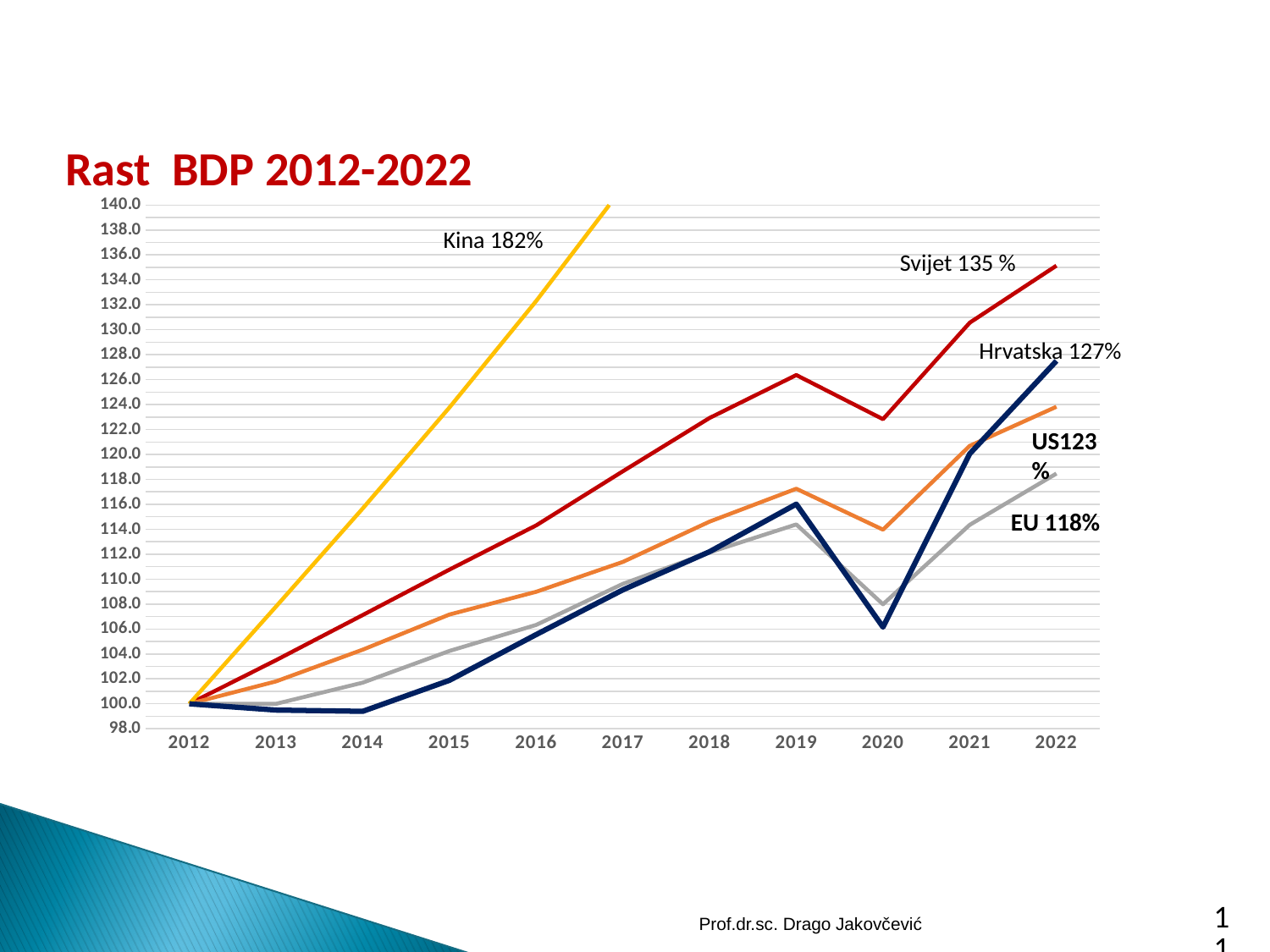

Rast  BDP 2012-2022

### Chart

| Category |  |  |  |  |  |
|---|---|---|---|---|---|
| 2012 | 100.0 | 100.0 | 100.0 | 100.0 | 100.0 |
| 2013 | 103.5 | 101.8 | 100.0 | 107.80000000000001 | 99.5 |
| 2014 | 107.12249999999995 | 104.345 | 101.70000000000002 | 115.66940000000001 | 99.40050000000002 |
| 2015 | 110.76466500000004 | 107.16231499999998 | 104.24250000000002 | 123.76625800000002 | 101.88551249999998 |
| 2016 | 114.30913427999998 | 108.984074355 | 106.32735000000001 | 132.3061298020001 | 105.55339095000001 |
| 2017 | 118.65288138263992 | 111.38172399081003 | 109.62349784999996 | 141.43525275833798 | 109.14220624230002 |
| 2018 | 122.924385112415 | 114.6117939865435 | 112.14483830054994 | 151.0528499459051 | 112.19818801708435 |
| 2019 | 126.36626789556266 | 117.24786524823404 | 114.38773506656094 | 160.11602094265936 | 116.01292640966531 |
| 2020 | 122.82801239448682 | 113.96492502128348 | 107.98202190283358 | 163.63857340339774 | 106.15182766484376 |
| 2021 | 130.56617717533962 | 120.68885559753913 | 114.35296119510078 | 177.38421356928328 | 120.05771708893826 |
| 2022 | 135.13599337647645 | 123.82676584307518 | 118.46966779812442 | 182.70573997636166 | 127.50129554845246 |
US123%
EU 118%
Kina 182%
Svijet 135 %
Hrvatska 127%
Prof.dr.sc. Drago Jakovčević
11